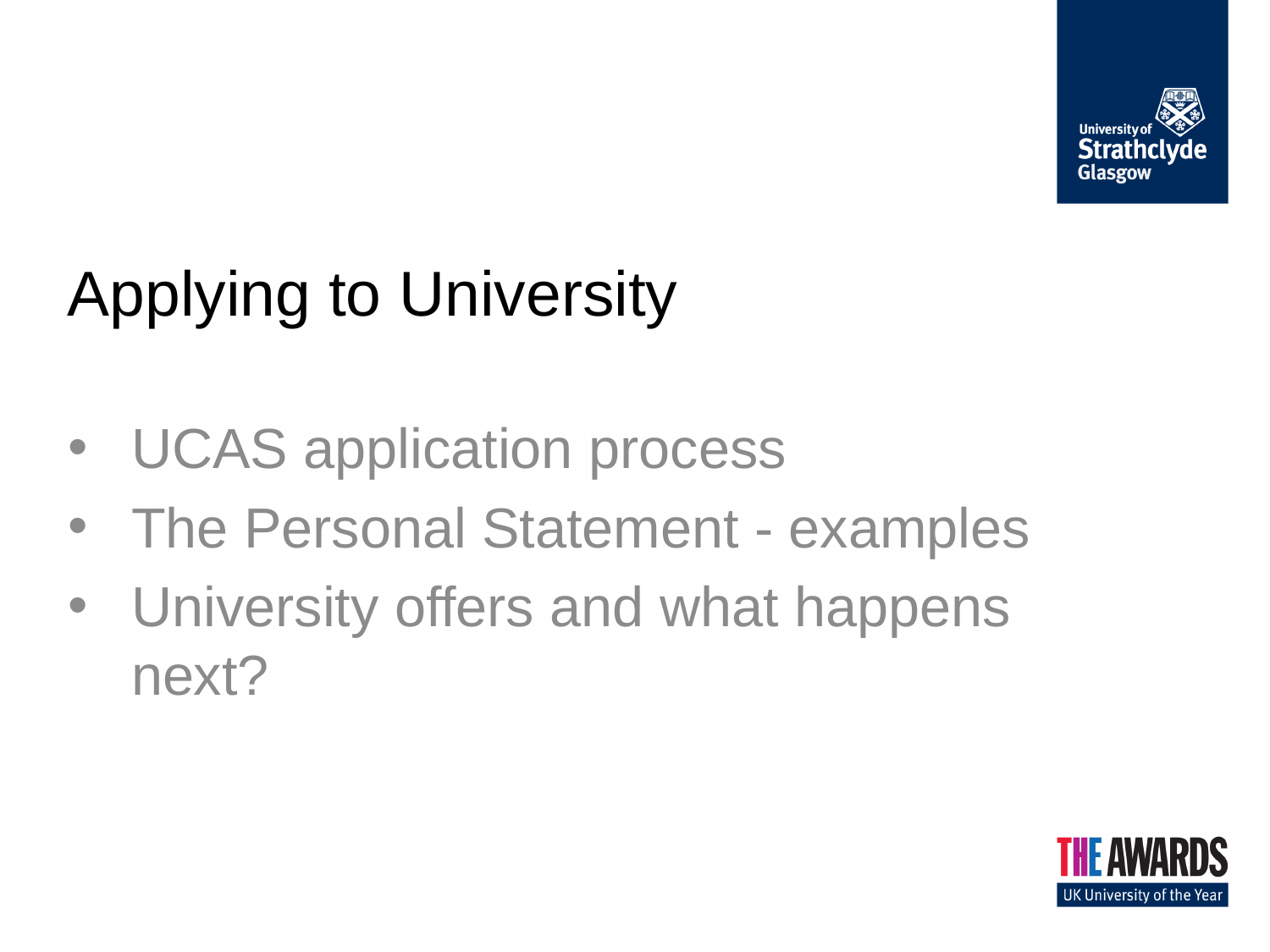

# Applying to University
UCAS application process
The Personal Statement - examples
University offers and what happens next?